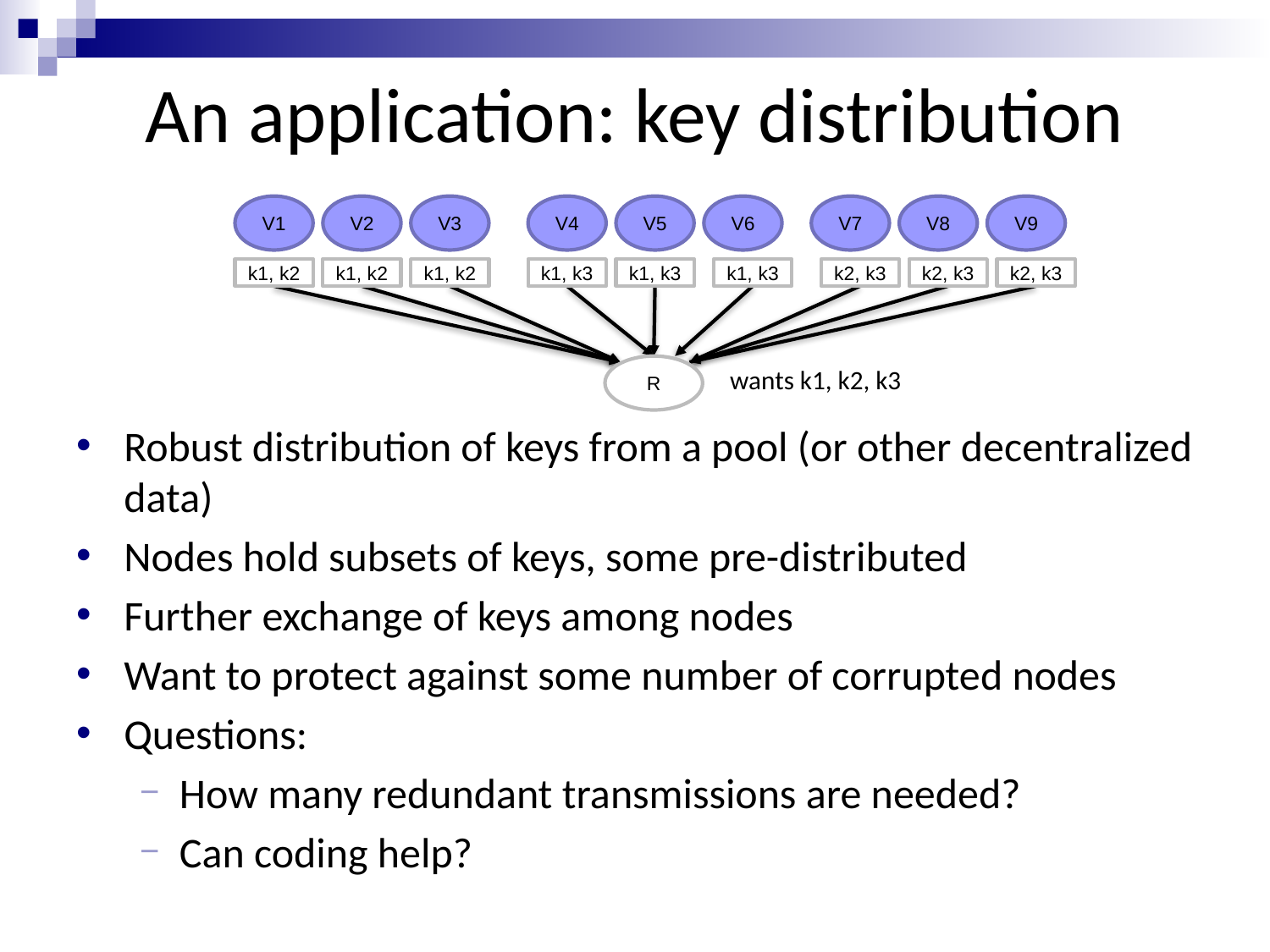

# An application: key distribution

Robust distribution of keys from a pool (or other decentralized data)
Nodes hold subsets of keys, some pre-distributed
Further exchange of keys among nodes
Want to protect against some number of corrupted nodes
Questions:
How many redundant transmissions are needed?
Can coding help?

V1
V2
V3
V4
V5
V6
V7
V8
V9
k1, k2
k1, k2
k1, k2
k1, k3
k1, k3
k1, k3
k2, k3
k2, k3
k2, k3
R
wants k1, k2, k3